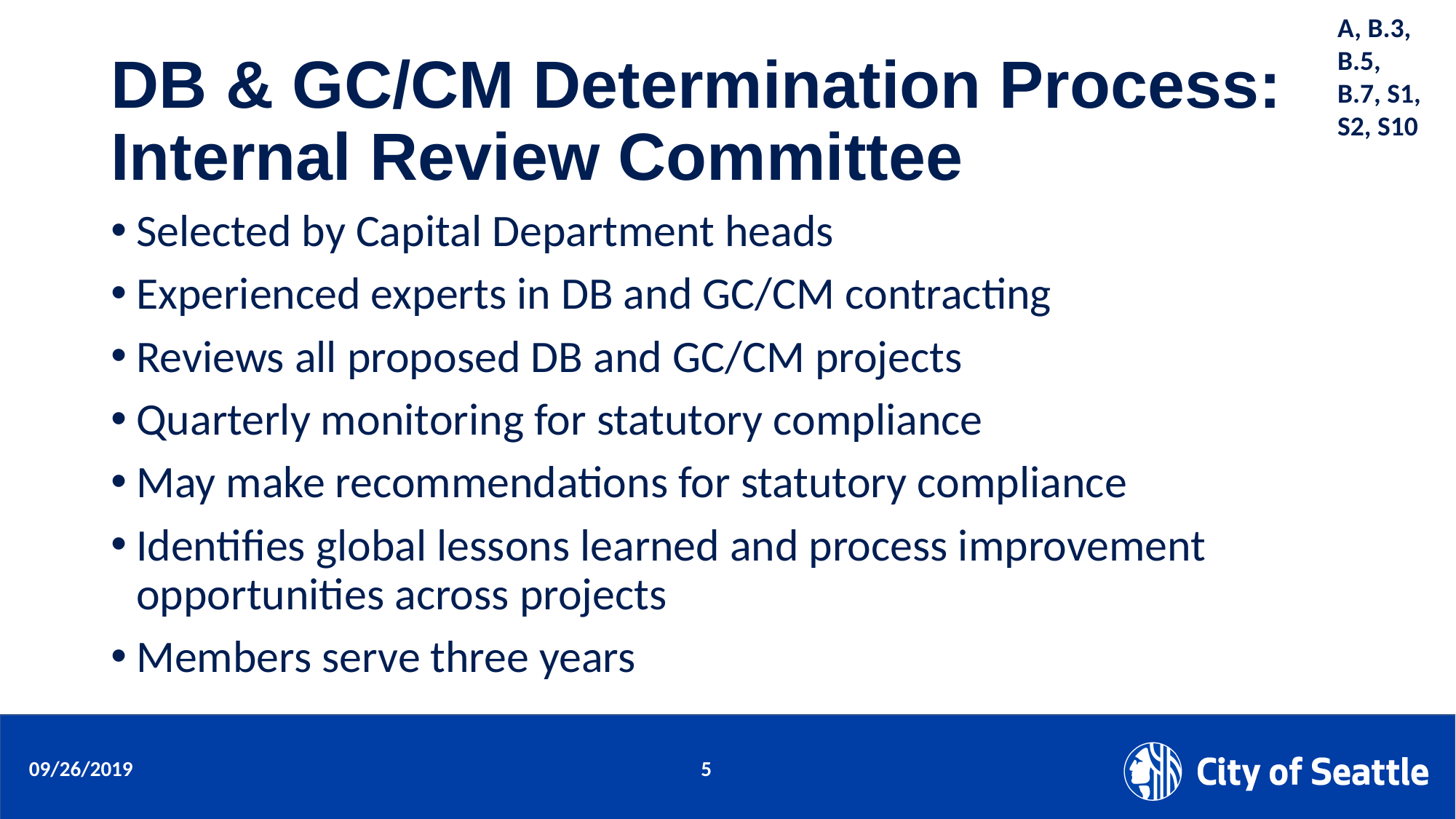

A, B.3, B.5, B.7, S1, S2, S10
# DB & GC/CM Determination Process: 	 Internal Review Committee
Selected by Capital Department heads
Experienced experts in DB and GC/CM contracting
Reviews all proposed DB and GC/CM projects
Quarterly monitoring for statutory compliance
May make recommendations for statutory compliance
Identifies global lessons learned and process improvement opportunities across projects
Members serve three years